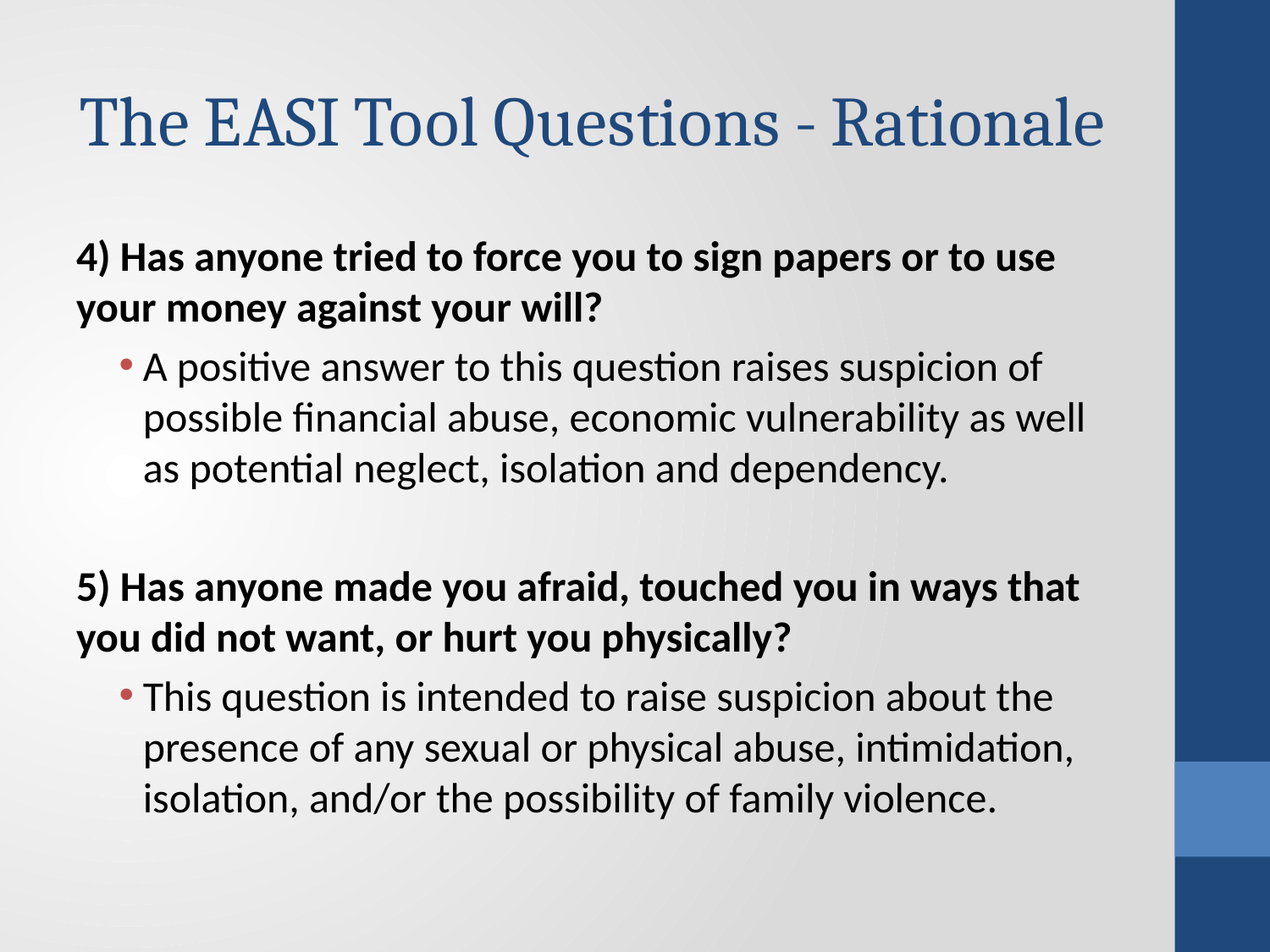

# The EASI Tool Questions - Rationale
4) Has anyone tried to force you to sign papers or to use your money against your will?
A positive answer to this question raises suspicion of possible financial abuse, economic vulnerability as well as potential neglect, isolation and dependency.

5) Has anyone made you afraid, touched you in ways that you did not want, or hurt you physically?
This question is intended to raise suspicion about the presence of any sexual or physical abuse, intimidation, isolation, and/or the possibility of family violence.